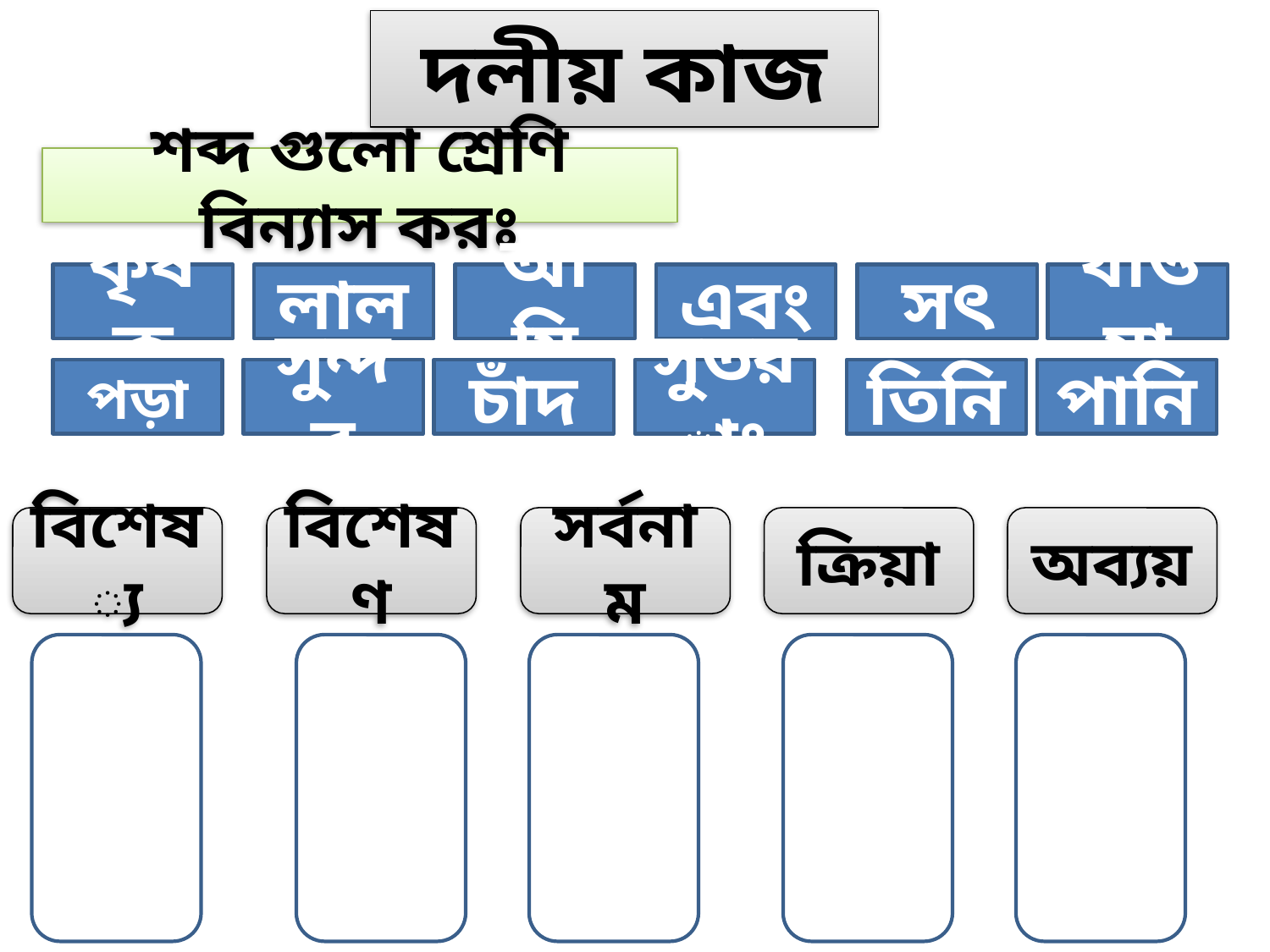

দলীয় কাজ
শব্দ গুলো শ্রেণি বিন্যাস করঃ
কৃষক
লাল
আমি
এবং
সৎ
খাওয়া
পড়া
সুন্দর
চাঁদ
সুতরাং
তিনি
পানি
বিশেষ্য
বিশেষণ
সর্বনাম
ক্রিয়া
অব্যয়